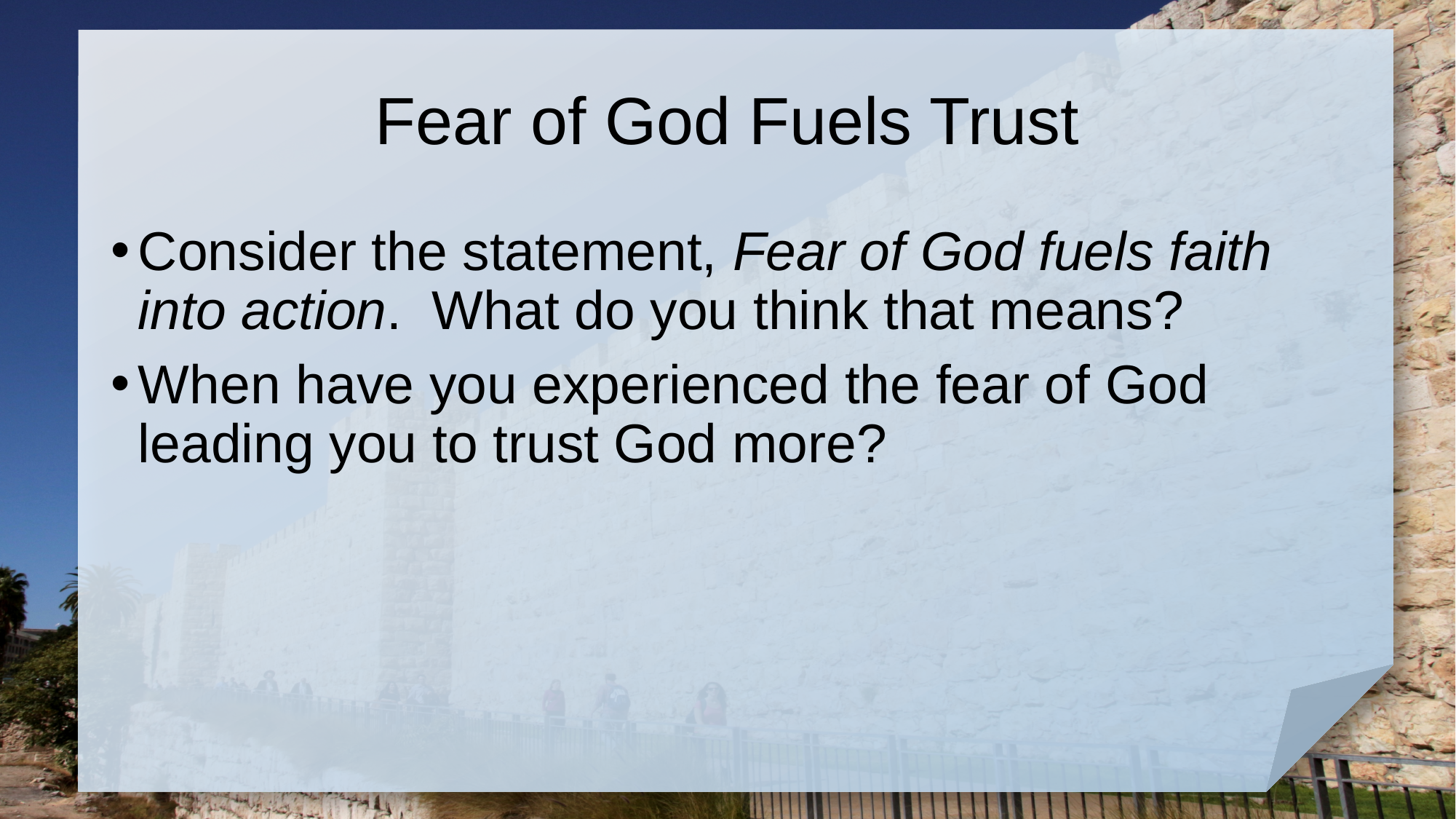

# Fear of God Fuels Trust
Consider the statement, Fear of God fuels faith into action.  What do you think that means?
When have you experienced the fear of God leading you to trust God more?